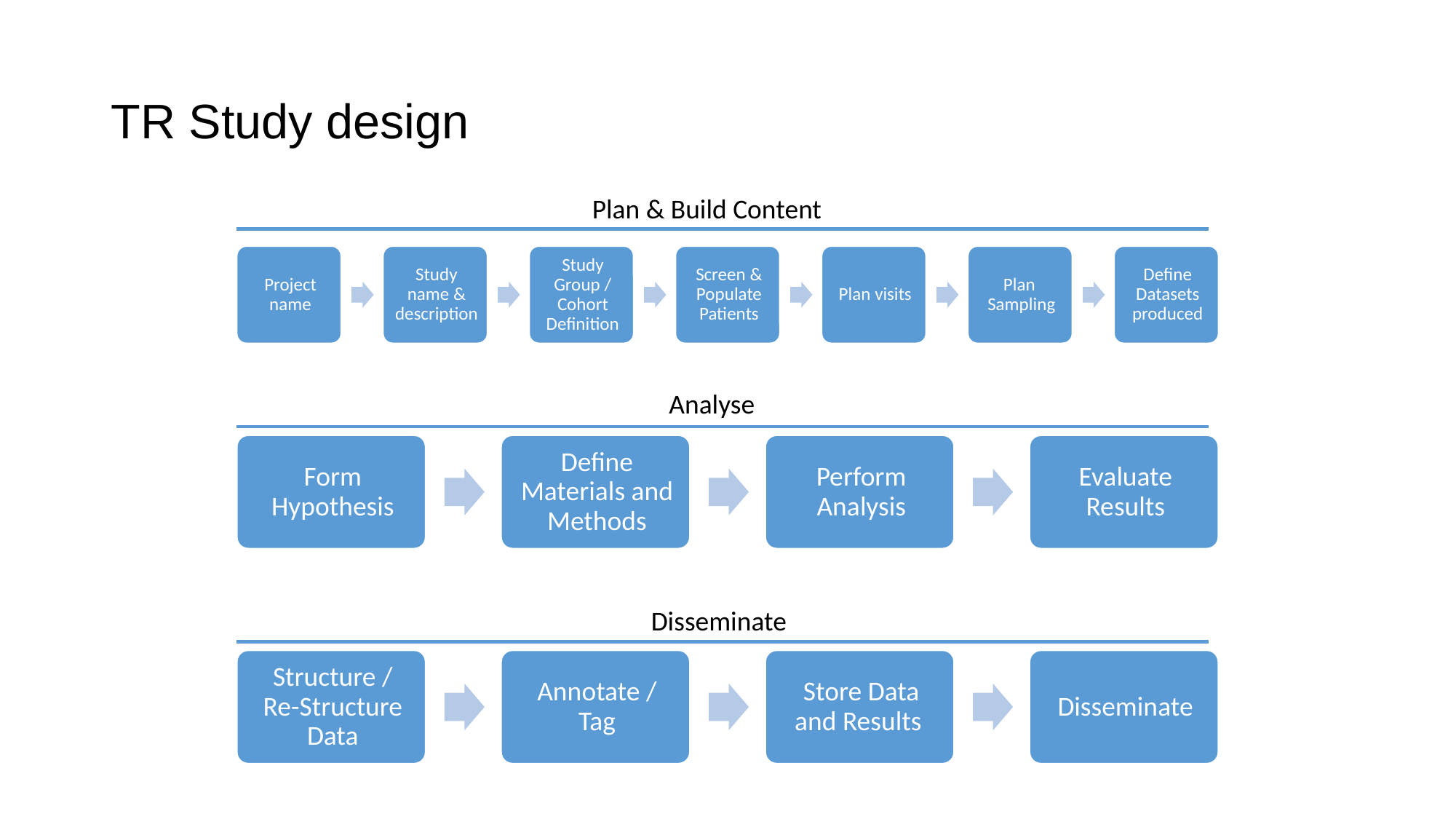

# TR Study design
Plan & Build Content
Project name

Study name & description

Study Group / Cohort Definition

Screen & Populate Patients

Plan visits

Plan  Sampling

Define Datasets produced
Analyse
Form Hypothesis

Define Materials and Methods

Perform Analysis

Evaluate Results
Disseminate
Structure / Re-Structure Data

Annotate / Tag

Store Data and Results

Disseminate